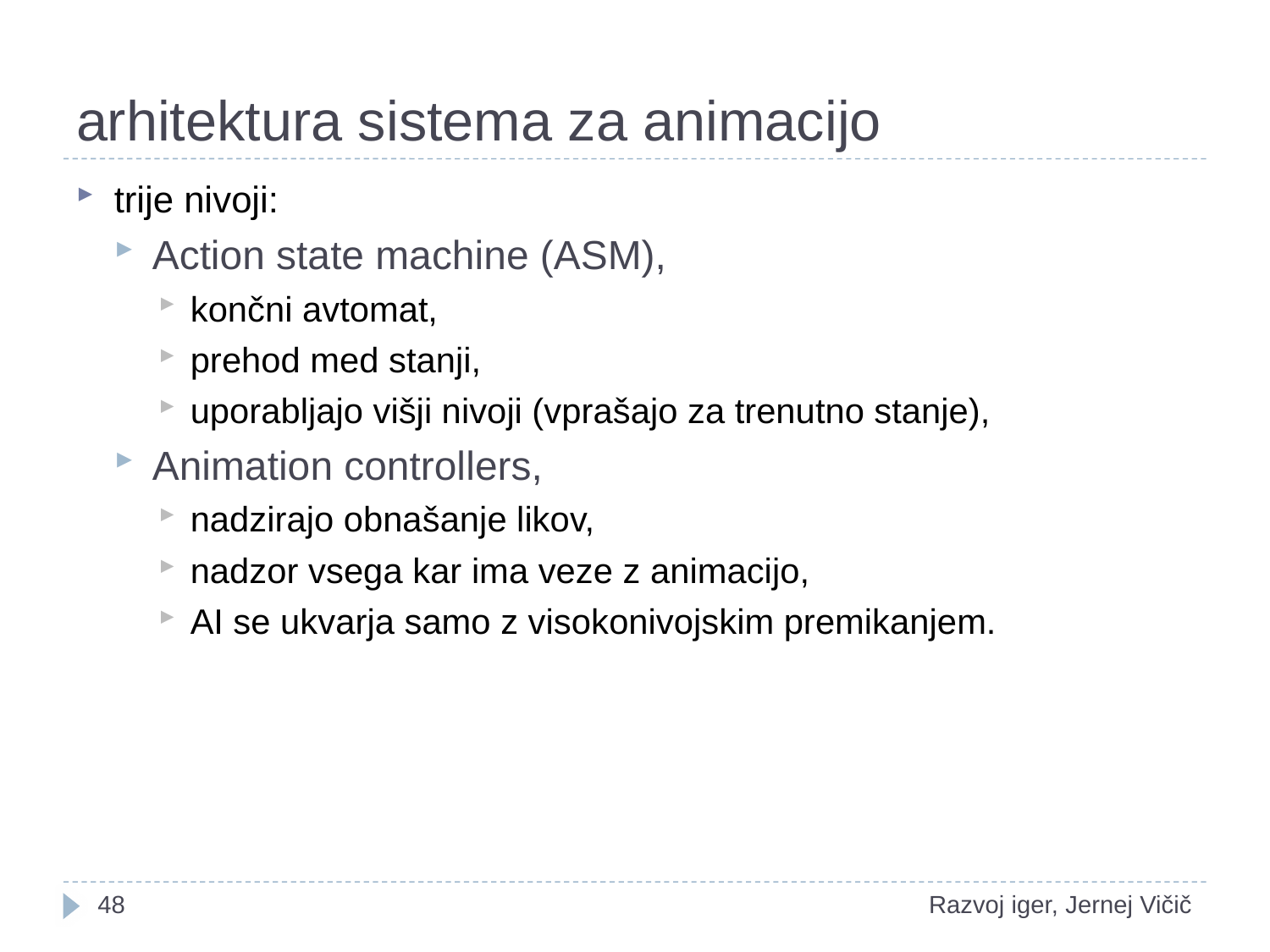

# arhitektura sistema za animacijo
trije nivoji:
Action state machine (ASM),
končni avtomat,
prehod med stanji,
uporabljajo višji nivoji (vprašajo za trenutno stanje),
Animation controllers,
nadzirajo obnašanje likov,
nadzor vsega kar ima veze z animacijo,
AI se ukvarja samo z visokonivojskim premikanjem.
48
Razvoj iger, Jernej Vičič